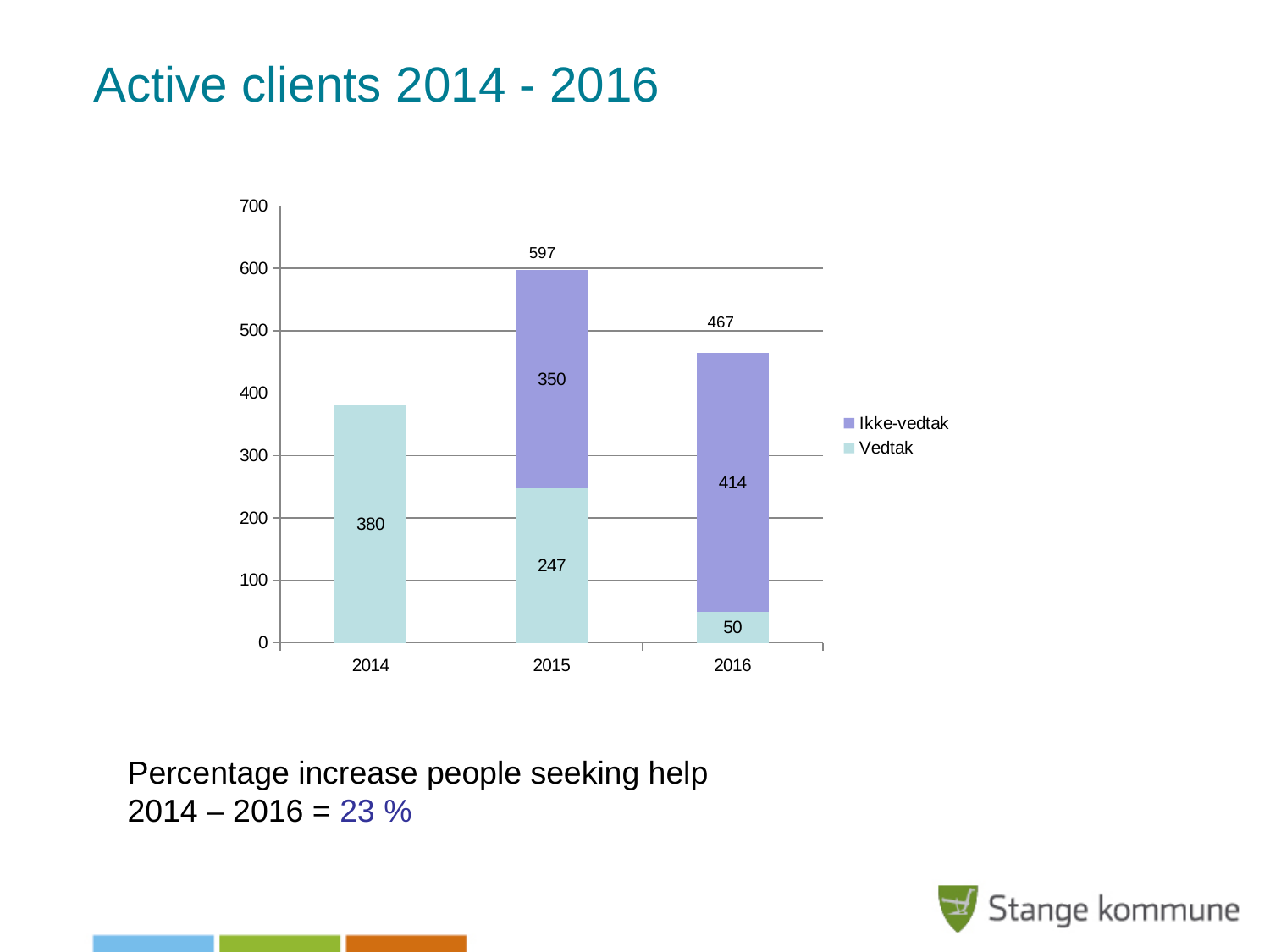

# Active clients 2014 - 2016

### Chart

| Category |  |  |
|---|---|---|
| 2014 | 380.0 | None |
| 2015 | 247.0 | 350.0 |
| 2016 | 50.0 | 414.0 |
597
467
Percentage increase people seeking help  2014 – 2016 = 23 %